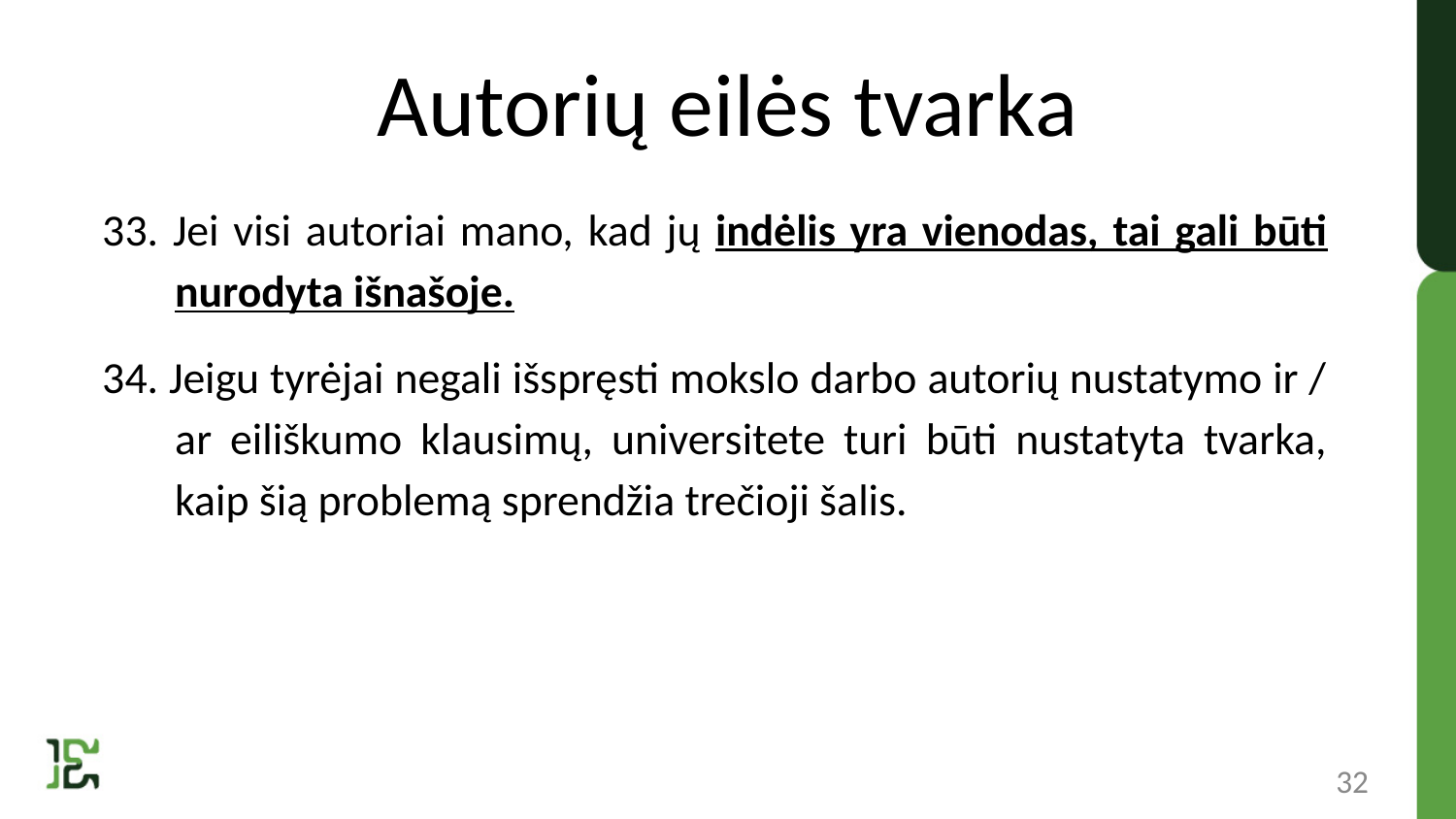

# Autorių eilės tvarka
33. Jei visi autoriai mano, kad jų indėlis yra vienodas, tai gali būti nurodyta išnašoje.
34. Jeigu tyrėjai negali išspręsti mokslo darbo autorių nustatymo ir / ar eiliškumo klausimų, universitete turi būti nustatyta tvarka, kaip šią problemą sprendžia trečioji šalis.
32